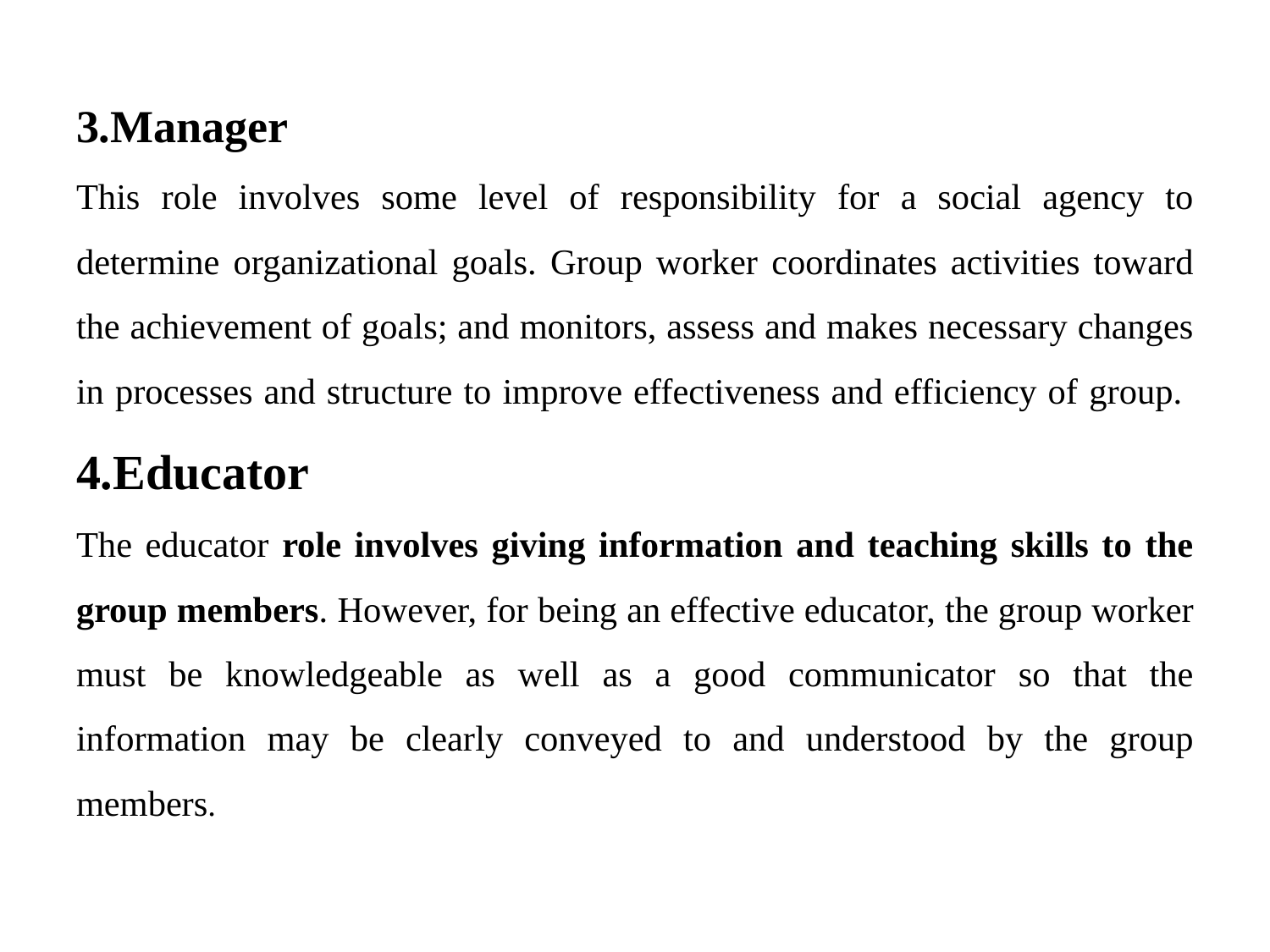

3.Manager
This role involves some level of responsibility for a social agency to determine organizational goals. Group worker coordinates activities toward the achievement of goals; and monitors, assess and makes necessary changes in processes and structure to improve effectiveness and efficiency of group.
4.Educator
The educator role involves giving information and teaching skills to the group members. However, for being an effective educator, the group worker must be knowledgeable as well as a good communicator so that the information may be clearly conveyed to and understood by the group members.